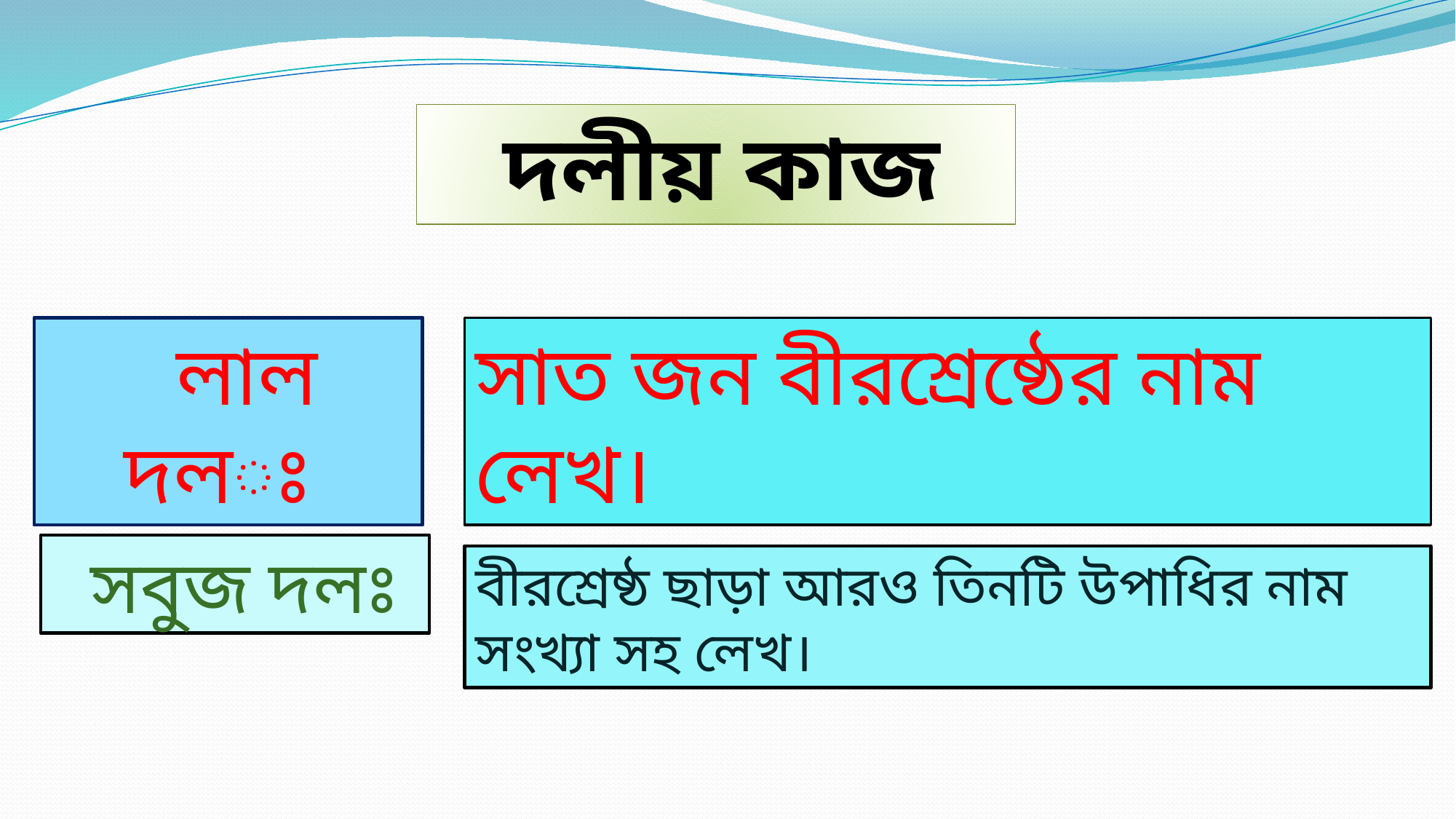

দলীয় কাজ
   লাল দলঃ
সাত জন বীরশ্রেষ্ঠের নাম লেখ।
   সবুজ দলঃ
বীরশ্রেষ্ঠ ছাড়া আরও তিনটি উপাধির নাম সংখ্যা সহ লেখ।